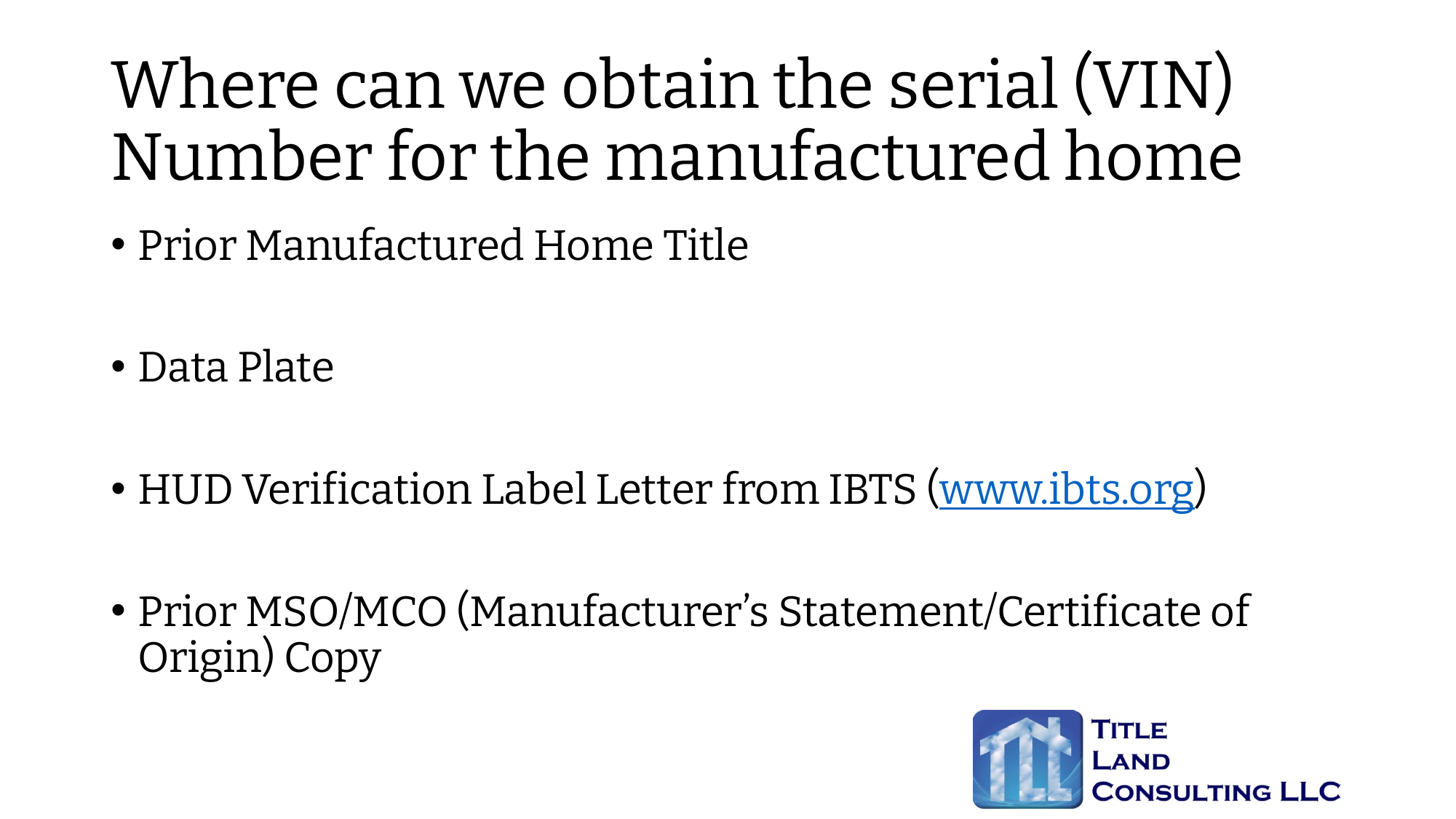

# Where can we obtain the serial (VIN) Number for the manufactured home
Prior Manufactured Home Title

Data Plate

HUD Verification Label Letter from IBTS (www.ibts.org)

Prior MSO/MCO (Manufacturer’s Statement/Certificate of Origin) Copy